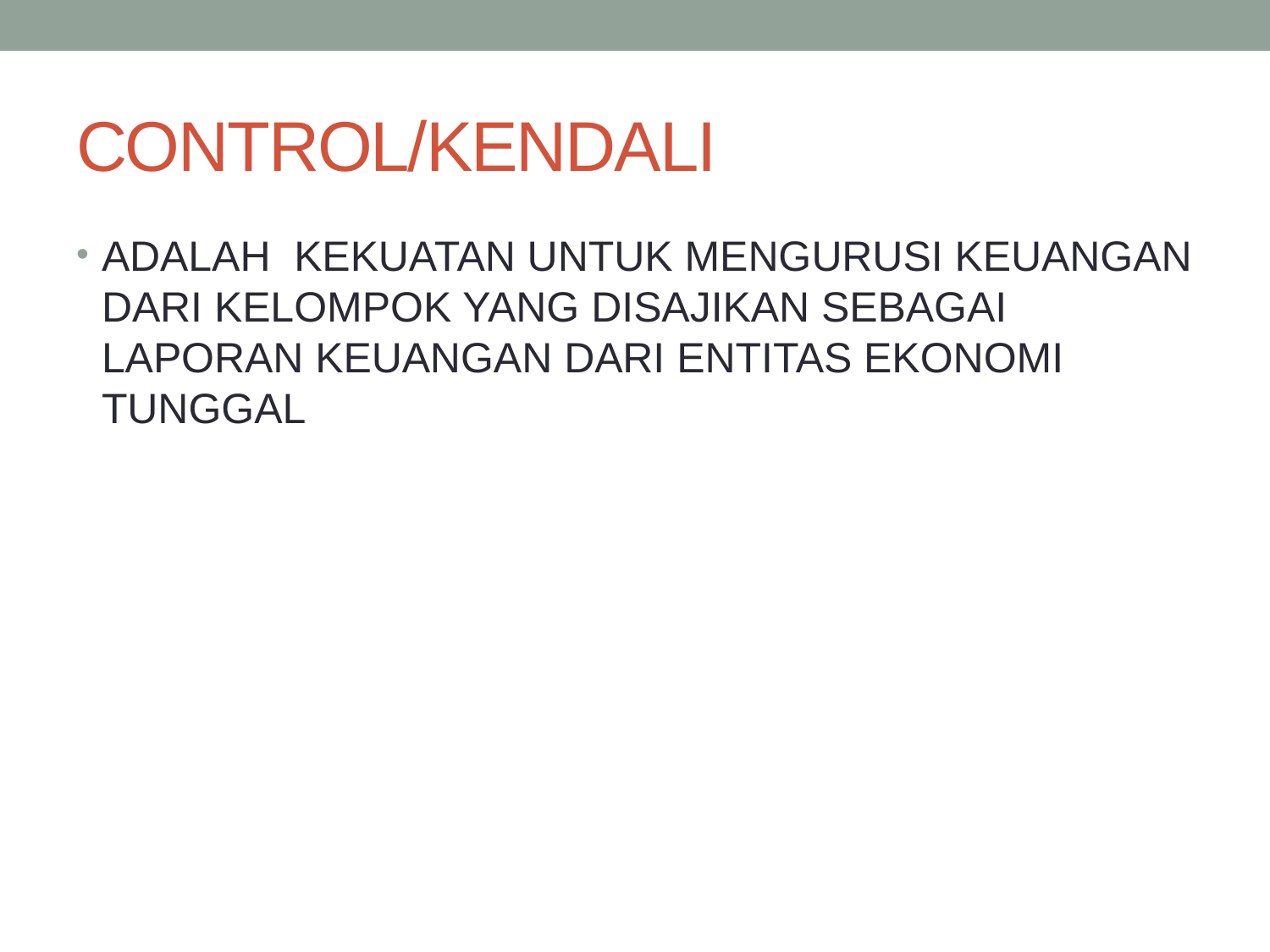

# CONTROL/KENDALI
ADALAH  KEKUATAN UNTUK MENGURUSI KEUANGAN DARI KELOMPOK YANG DISAJIKAN SEBAGAI LAPORAN KEUANGAN DARI ENTITAS EKONOMI TUNGGAL